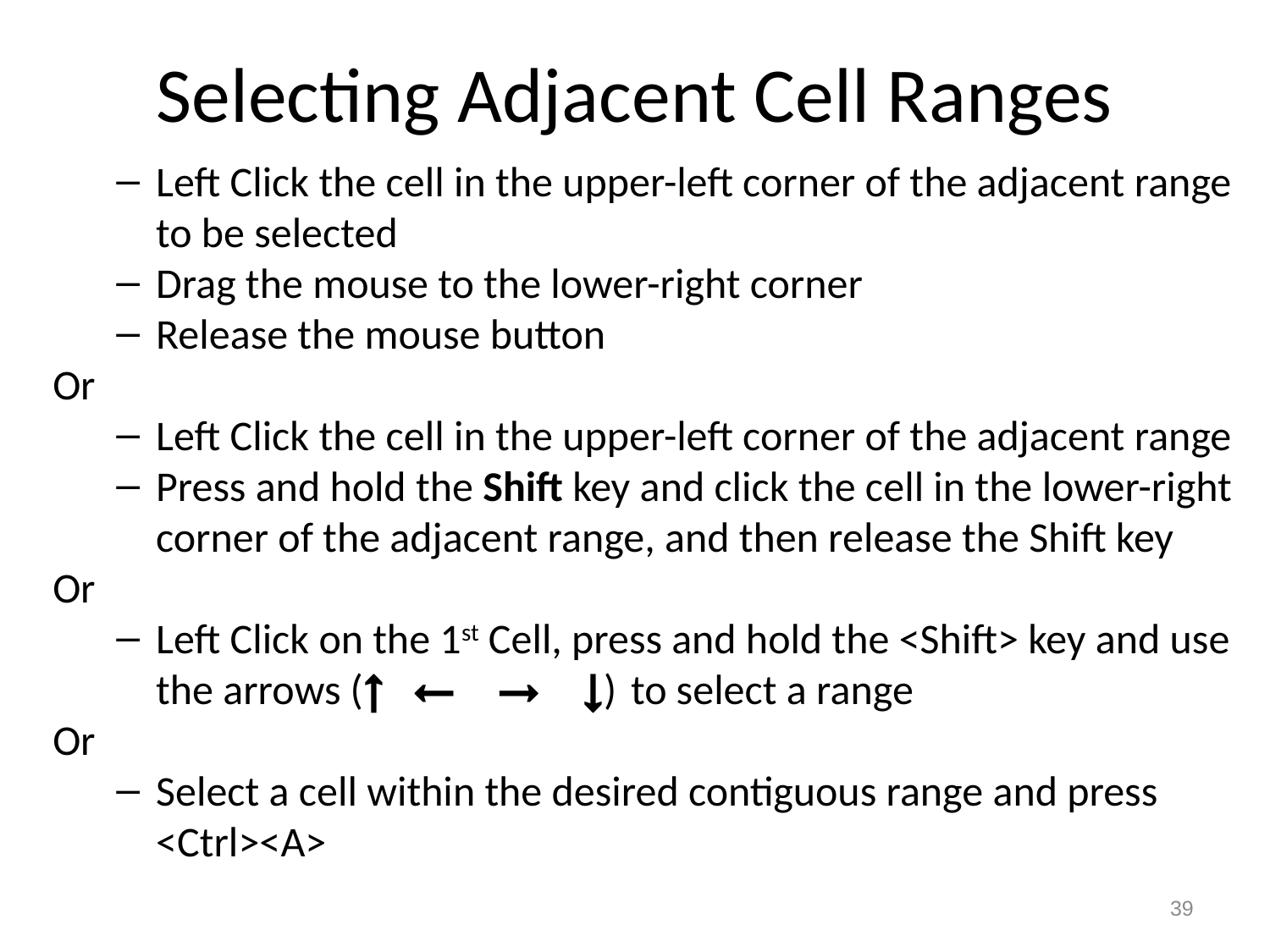

# Selecting Adjacent Cell Ranges
Left Click the cell in the upper-left corner of the adjacent range to be selected
Drag the mouse to the lower-right corner
Release the mouse button
Or
Left Click the cell in the upper-left corner of the adjacent range
Press and hold the Shift key and click the cell in the lower-right corner of the adjacent range, and then release the Shift key
Or
Left Click on the 1st Cell, press and hold the <Shift> key and use the arrows (↑  ←   →   ↓) to select a range
Or
Select a cell within the desired contiguous range and press <Ctrl><A>

39